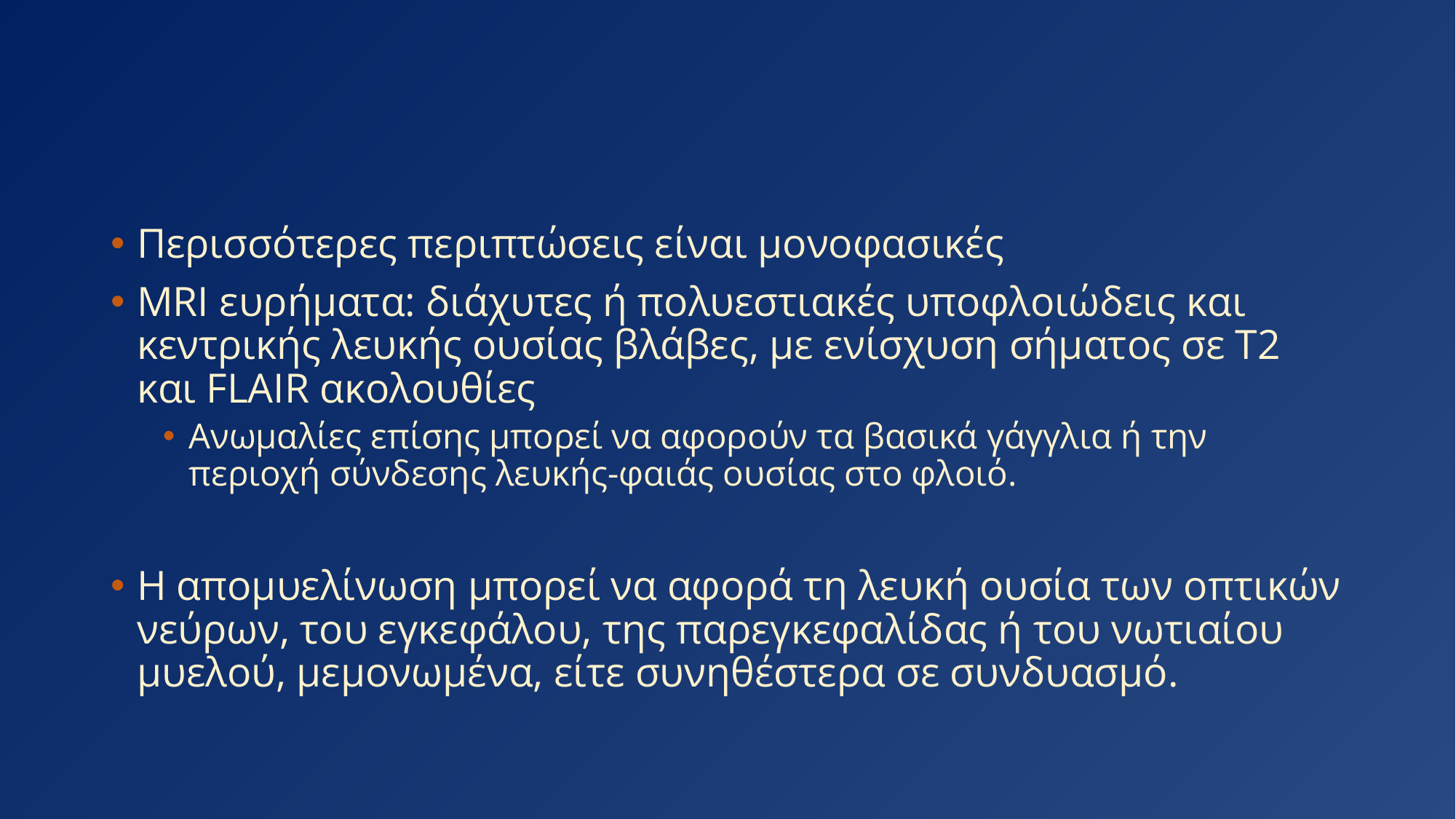

#
Περισσότερες περιπτώσεις είναι μονοφασικές
MRI ευρήματα: διάχυτες ή πολυεστιακές υποφλοιώδεις και κεντρικής λευκής ουσίας βλάβες, με ενίσχυση σήματος σε Τ2 και FLAIR ακολουθίες
Ανωμαλίες επίσης μπορεί να αφορούν τα βασικά γάγγλια ή την περιοχή σύνδεσης λευκής-φαιάς ουσίας στο φλοιό.

Η απομυελίνωση μπορεί να αφορά τη λευκή ουσία των οπτικών νεύρων, του εγκεφάλου, της παρεγκεφαλίδας ή του νωτιαίου μυελού, μεμονωμένα, είτε συνηθέστερα σε συνδυασμό.